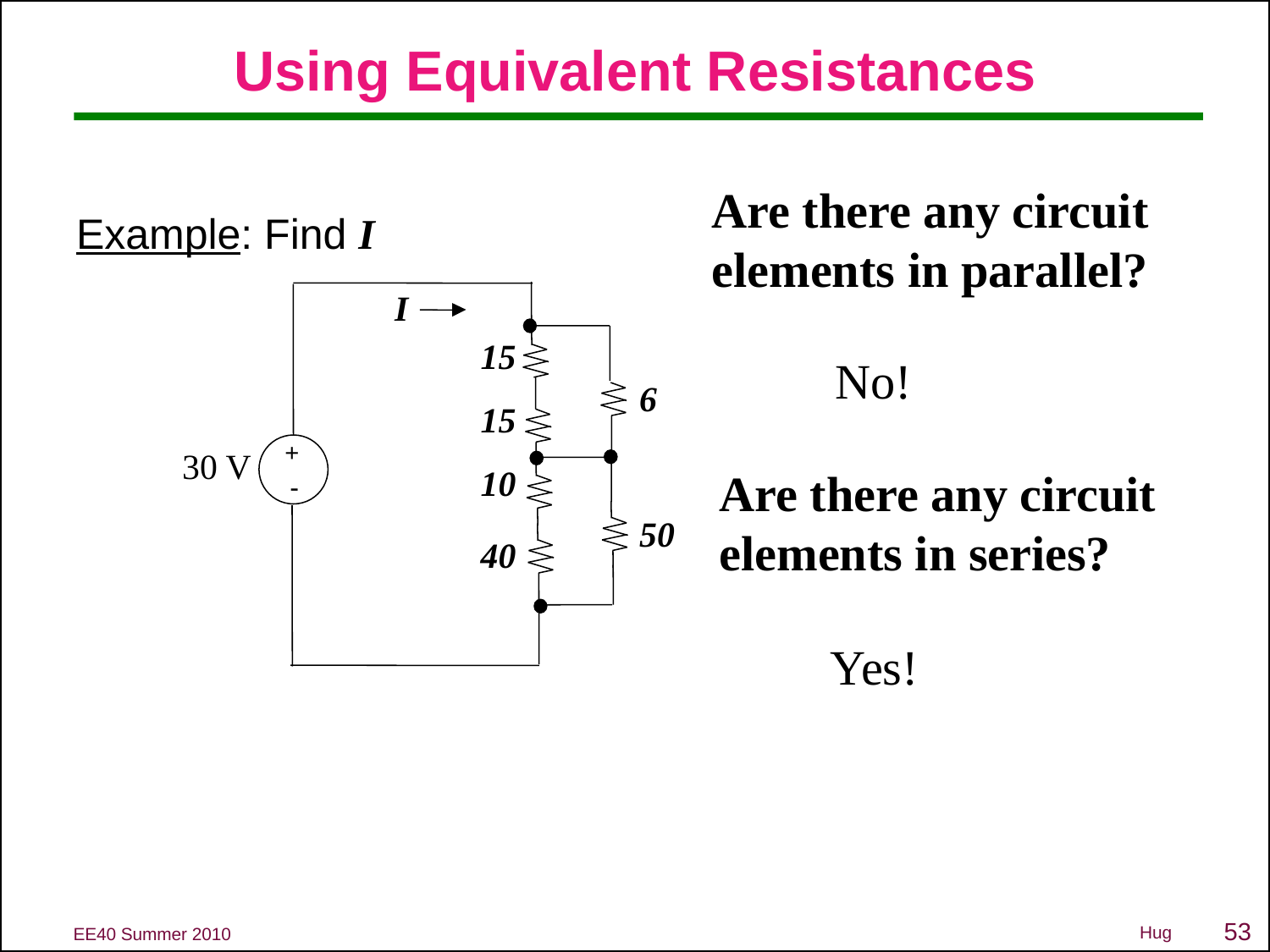

# Using Equivalent Resistances
Are there any circuit elements in parallel?
Example: Find I

I

15

No!

6

15

+

 −

30 V

10
Are there any circuit elements in series?

50

40

Yes!